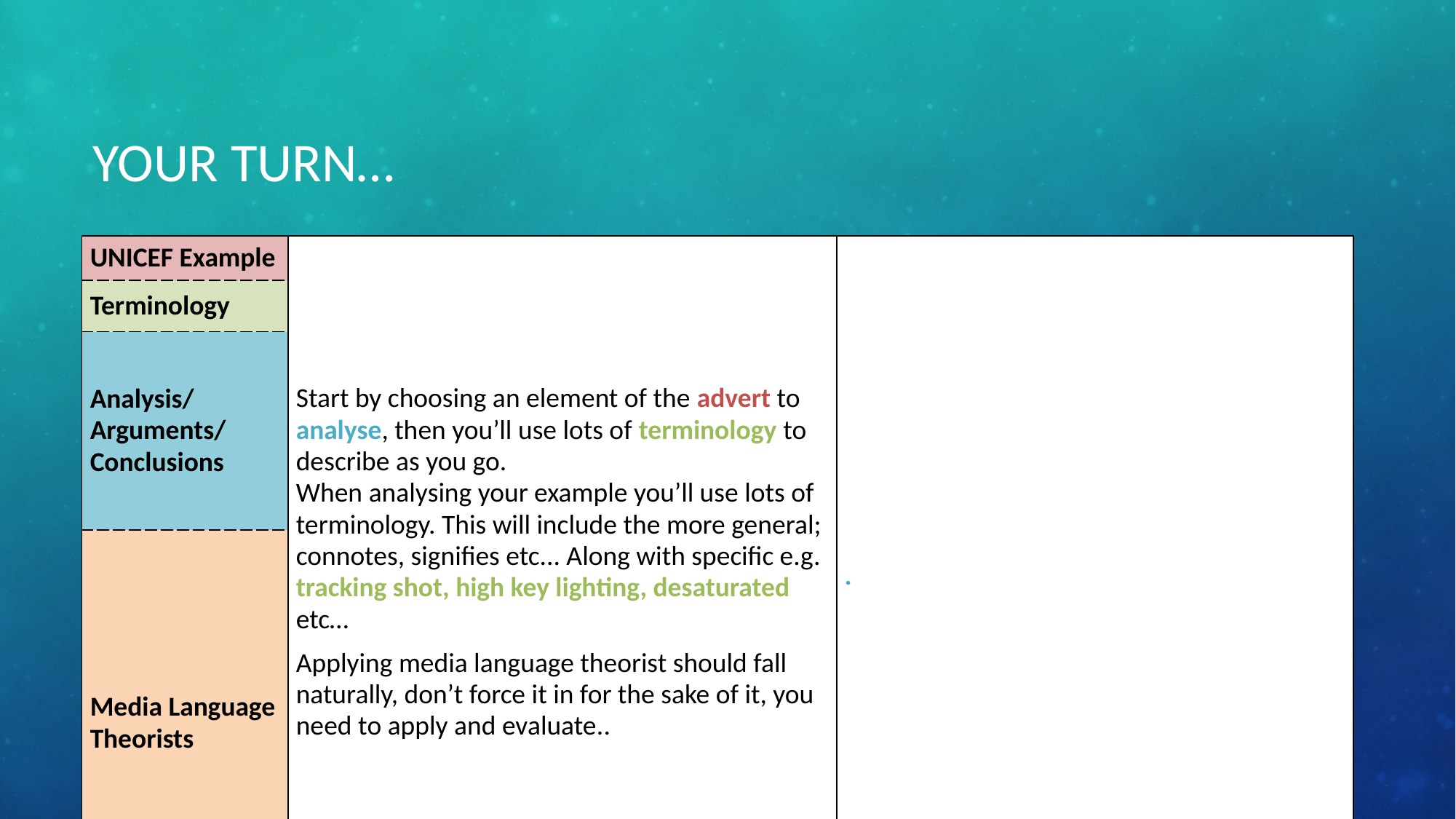

# Your turn…
| UNICEF Example | Start by choosing an element of the advert to analyse, then you’ll use lots of terminology to describe as you go. When analysing your example you’ll use lots of terminology. This will include the more general; connotes, signifies etc... Along with specific e.g. tracking shot, high key lighting, desaturated etc… Applying media language theorist should fall naturally, don’t force it in for the sake of it, you need to apply and evaluate.. | . |
| --- | --- | --- |
| Terminology |  |  |
| Analysis/ Arguments/ Conclusions |  |  |
| Media Language Theorists |  |  |